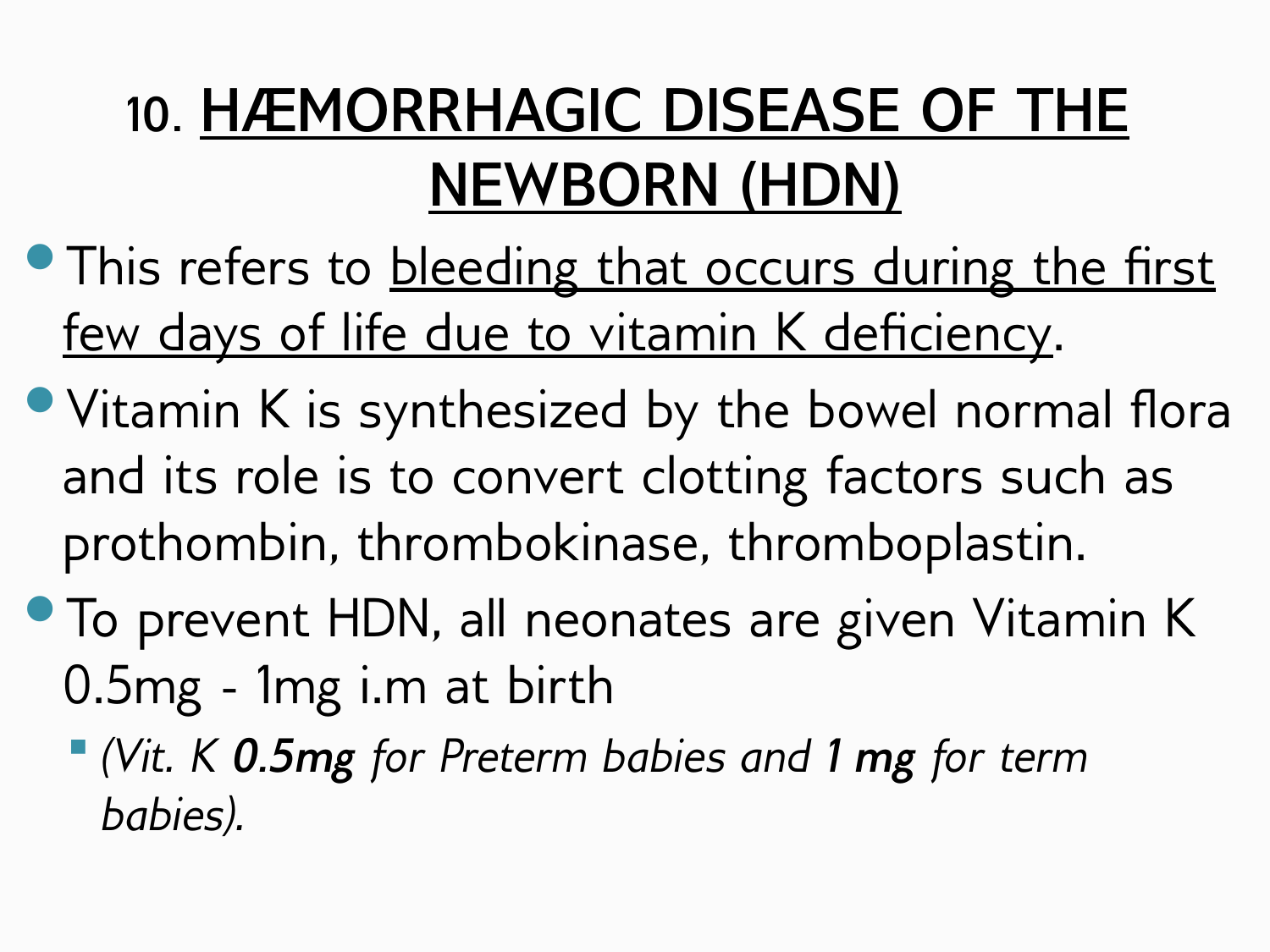

HAEMORRHAGIC DISEASE OF THE NEWBORN (HDN)
This refers to bleeding that occurs during the first few days of life due to vitamin K deficiency.
Vitamin K is synthesized by the bowel normal flora and its role is to convert clotting factors such as prothombin, thrombokinase, thromboplastin.
To prevent HDN, all neonates are given Vitamin K 0.5mg - 1mg i.m at birth
(Vit. K 0.5mg for Preterm babies and 1 mg for term babies).